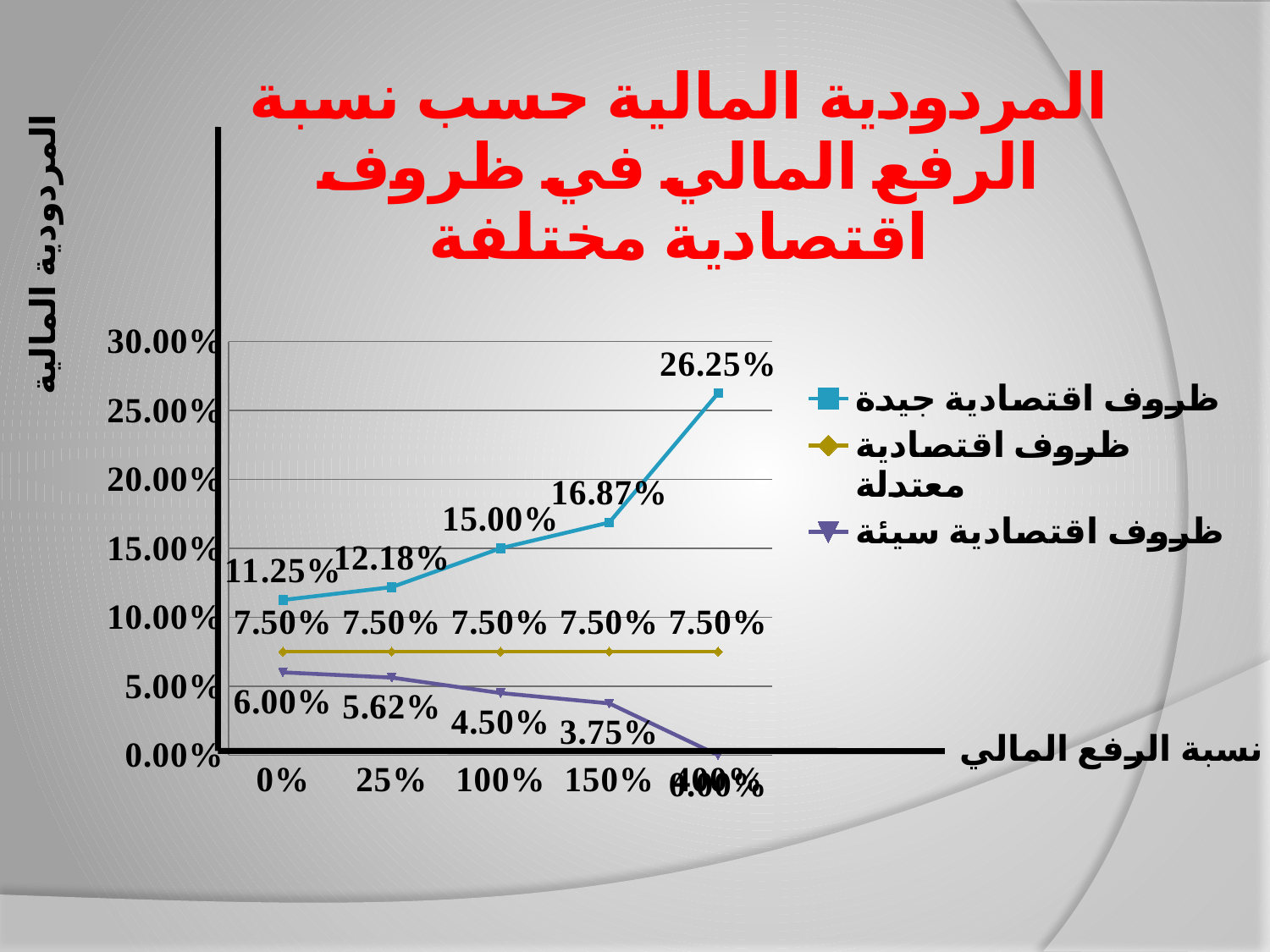

### Chart: المردودية المالية حسب نسبة الرفع المالي في ظروف اقتصادية مختلفة

| Category |  |  |  |
|---|---|---|---|
| 0 | 0.11250000000000022 | 0.07500000000000043 | 0.060000000000000296 |
| 0.25 | 0.12180000000000002 | 0.07500000000000043 | 0.0562 |
| 1 | 0.15000000000000024 | 0.07500000000000043 | 0.04500000000000003 |
| 1.5 | 0.16870000000000113 | 0.07500000000000043 | 0.03750000000000019 |
| 4 | 0.2625 | 0.07500000000000043 | 0.0 |